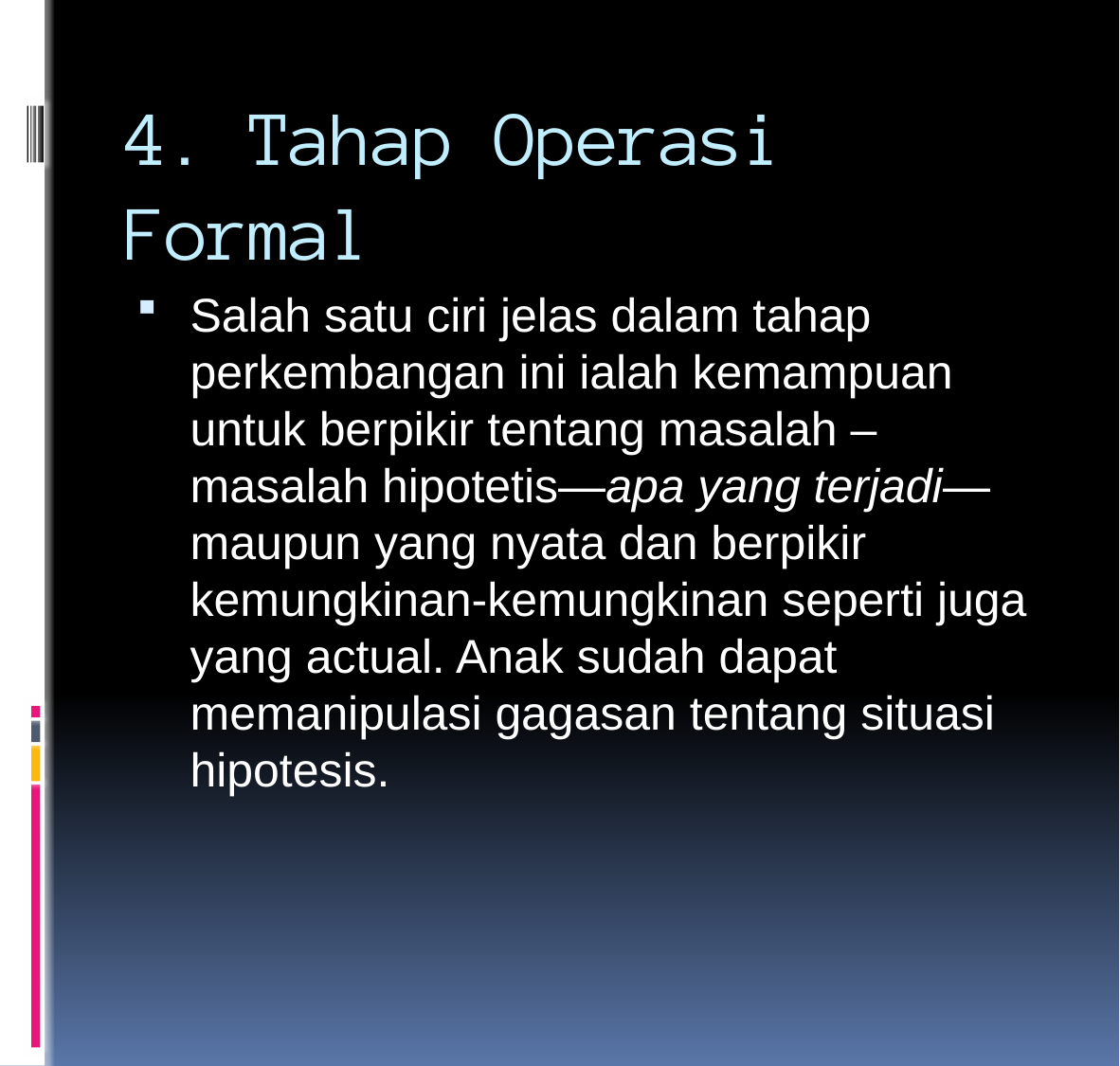

# 4. Tahap Operasi Formal
Salah satu ciri jelas dalam tahap perkembangan ini ialah kemampuan untuk berpikir tentang masalah – masalah hipotetis—apa yang terjadi—maupun yang nyata dan berpikir kemungkinan-kemungkinan seperti juga yang actual. Anak sudah dapat memanipulasi gagasan tentang situasi hipotesis.